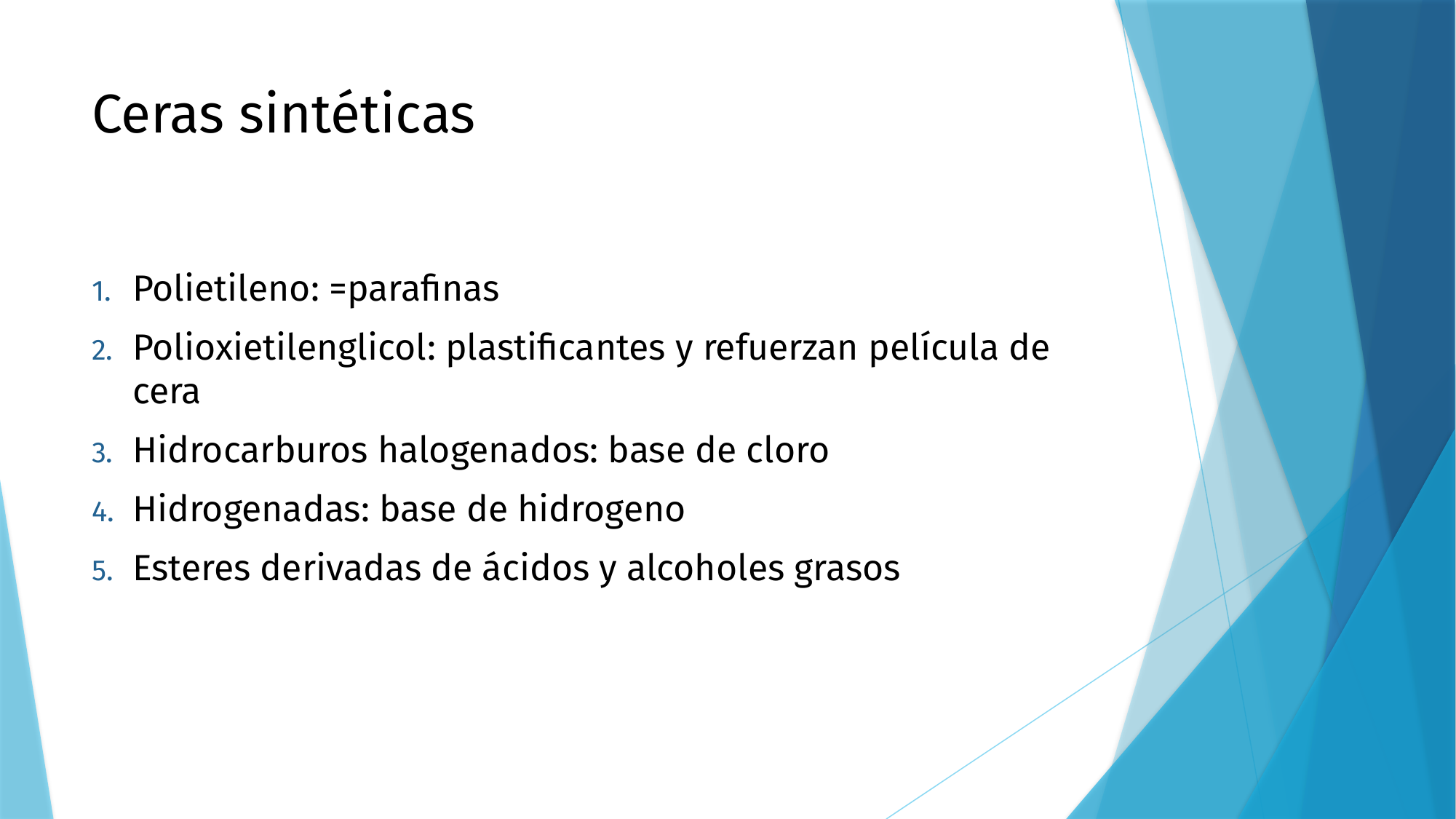

# Ceras sintéticas
Polietileno: =parafinas
Polioxietilenglicol: plastificantes y refuerzan película de cera
Hidrocarburos halogenados: base de cloro
Hidrogenadas: base de hidrogeno
Esteres derivadas de ácidos y alcoholes grasos